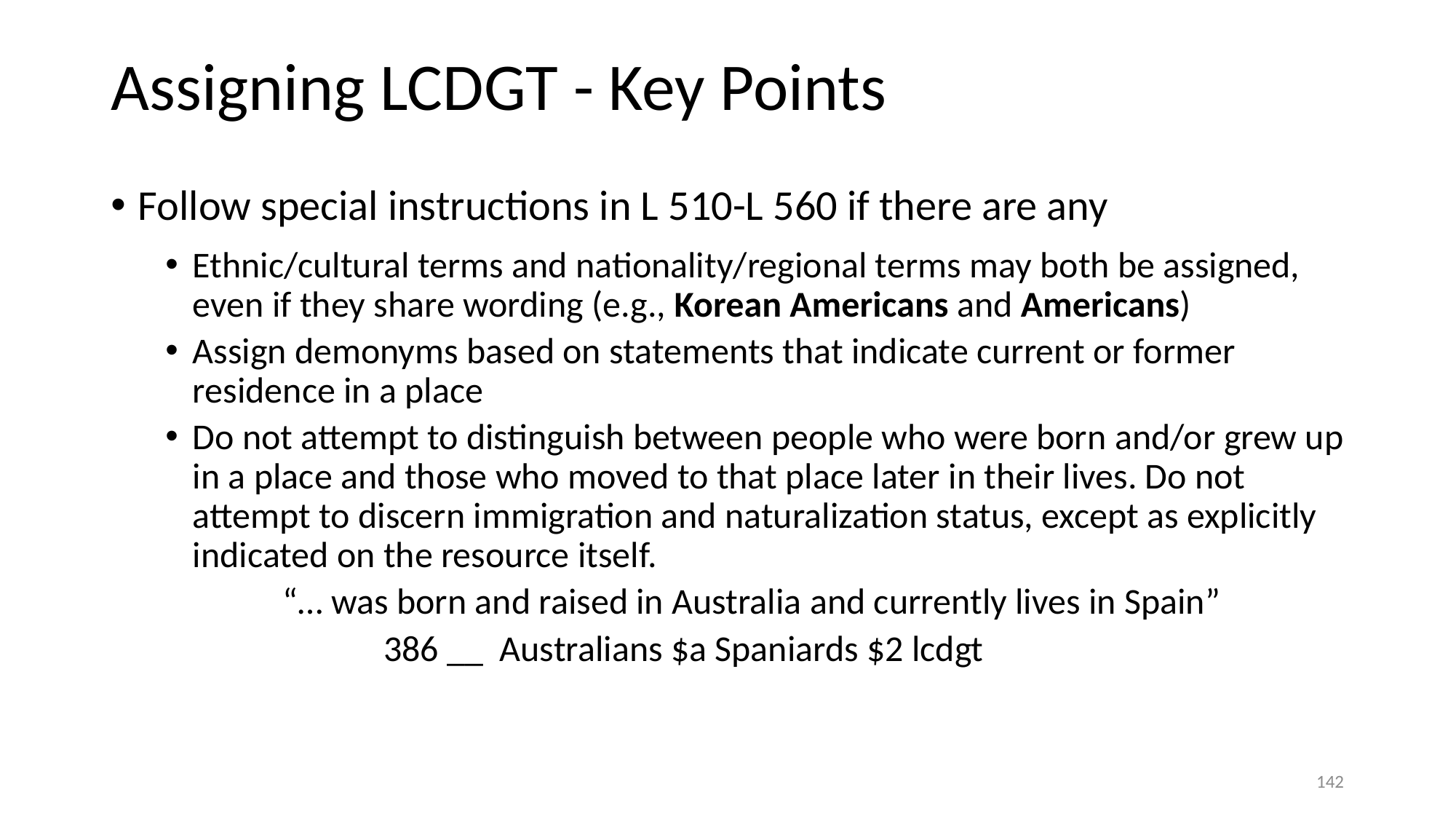

# Assigning LCDGT - Key Points
Follow special instructions in L 510-L 560 if there are any
Ethnic/cultural terms and nationality/regional terms may both be assigned, even if they share wording (e.g., Korean Americans and Americans)
Assign demonyms based on statements that indicate current or former residence in a place
Do not attempt to distinguish between people who were born and/or grew up in a place and those who moved to that place later in their lives. Do not attempt to discern immigration and naturalization status, except as explicitly indicated on the resource itself.
   	 “… was born and raised in Australia and currently lives in Spain”
	            	386 __  Australians $a Spaniards $2 lcdgt

142